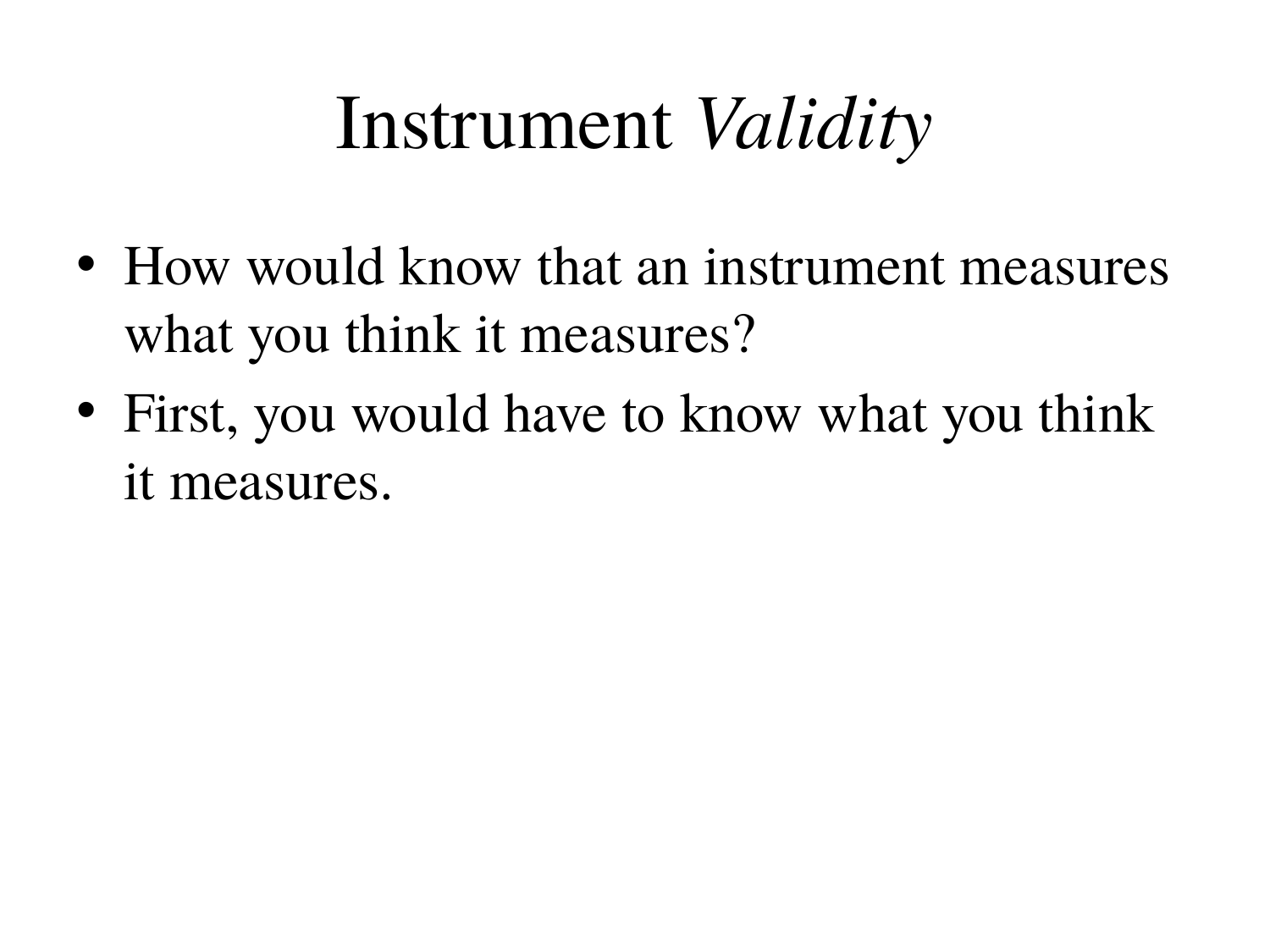

# Instrument Validity
How would know that an instrument measures what you think it measures?
First, you would have to know what you think it measures.